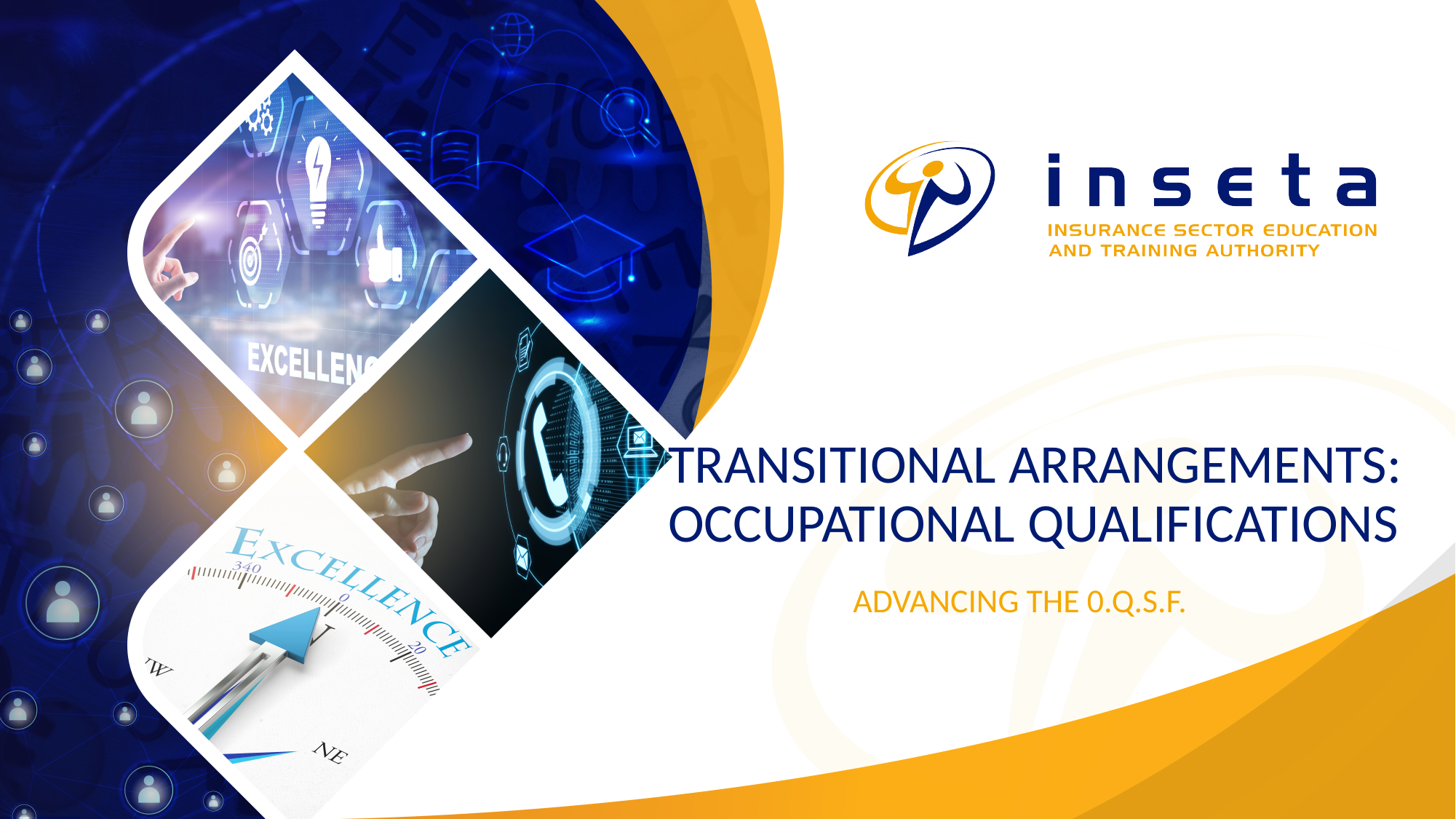

# TRANSITIONAL ARRANGEMENTS: OCCUPATIONAL QUALIFICATIONS
 ADVANCING THE 0.Q.S.F.